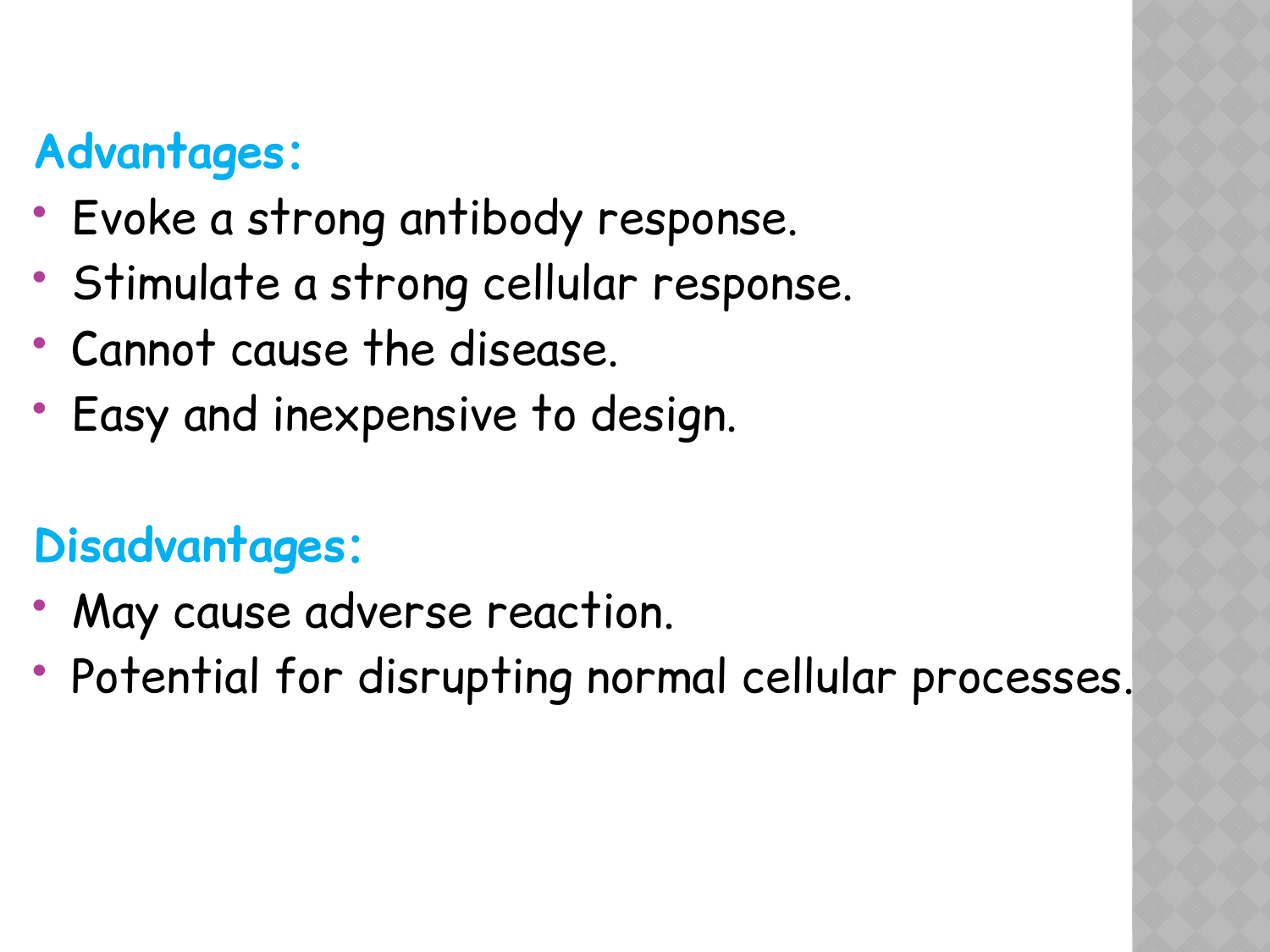

Advantages:
Evoke a strong antibody response.
Stimulate a strong cellular response.
Cannot cause the disease.
Easy and inexpensive to design.

Disadvantages:
May cause adverse reaction.
Potential for disrupting normal cellular processes.